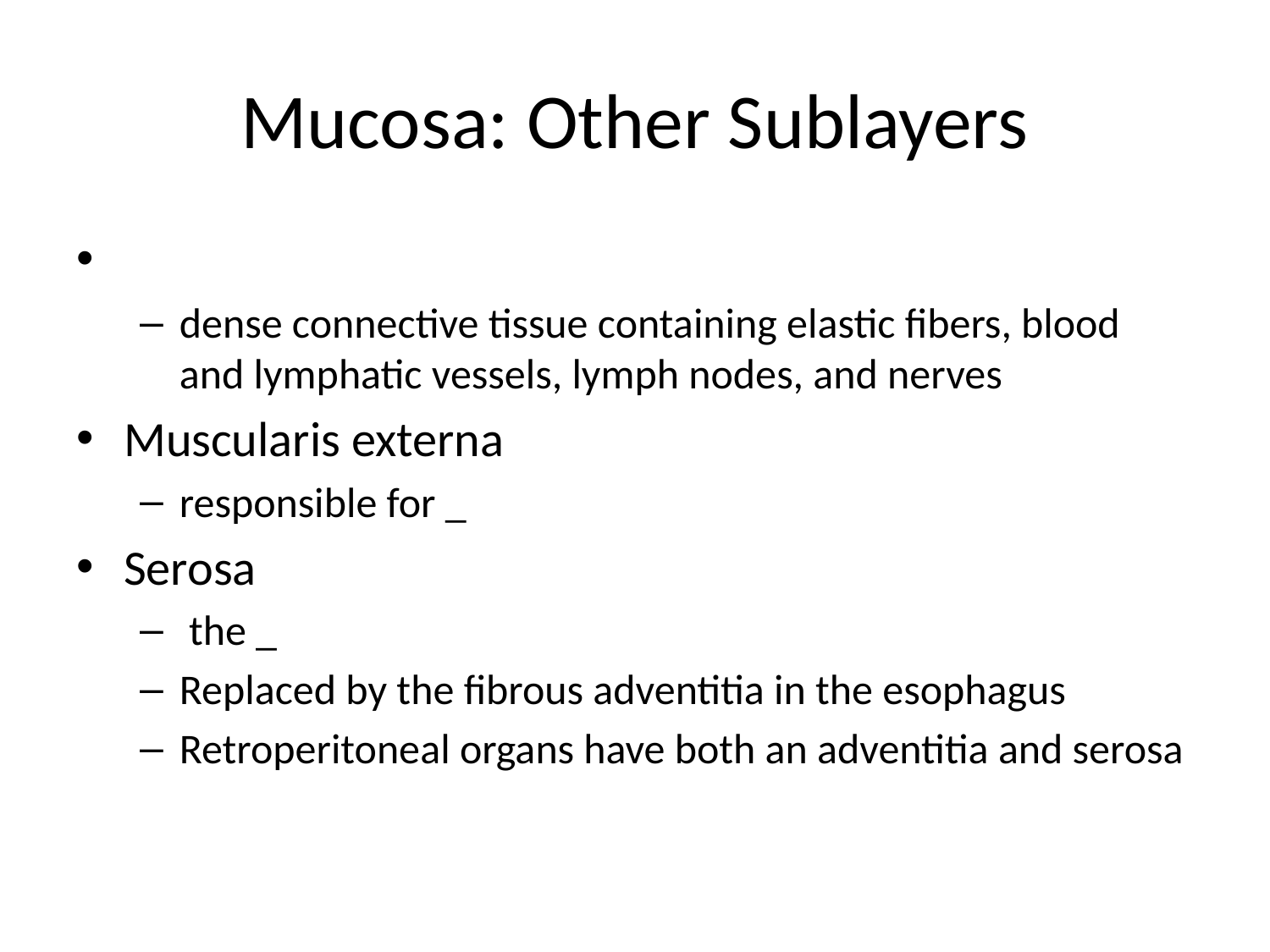

# Mucosa: Other Sublayers

dense connective tissue containing elastic fibers, blood and lymphatic vessels, lymph nodes, and nerves
Muscularis externa
responsible for _
Serosa
 the _
Replaced by the fibrous adventitia in the esophagus
Retroperitoneal organs have both an adventitia and serosa